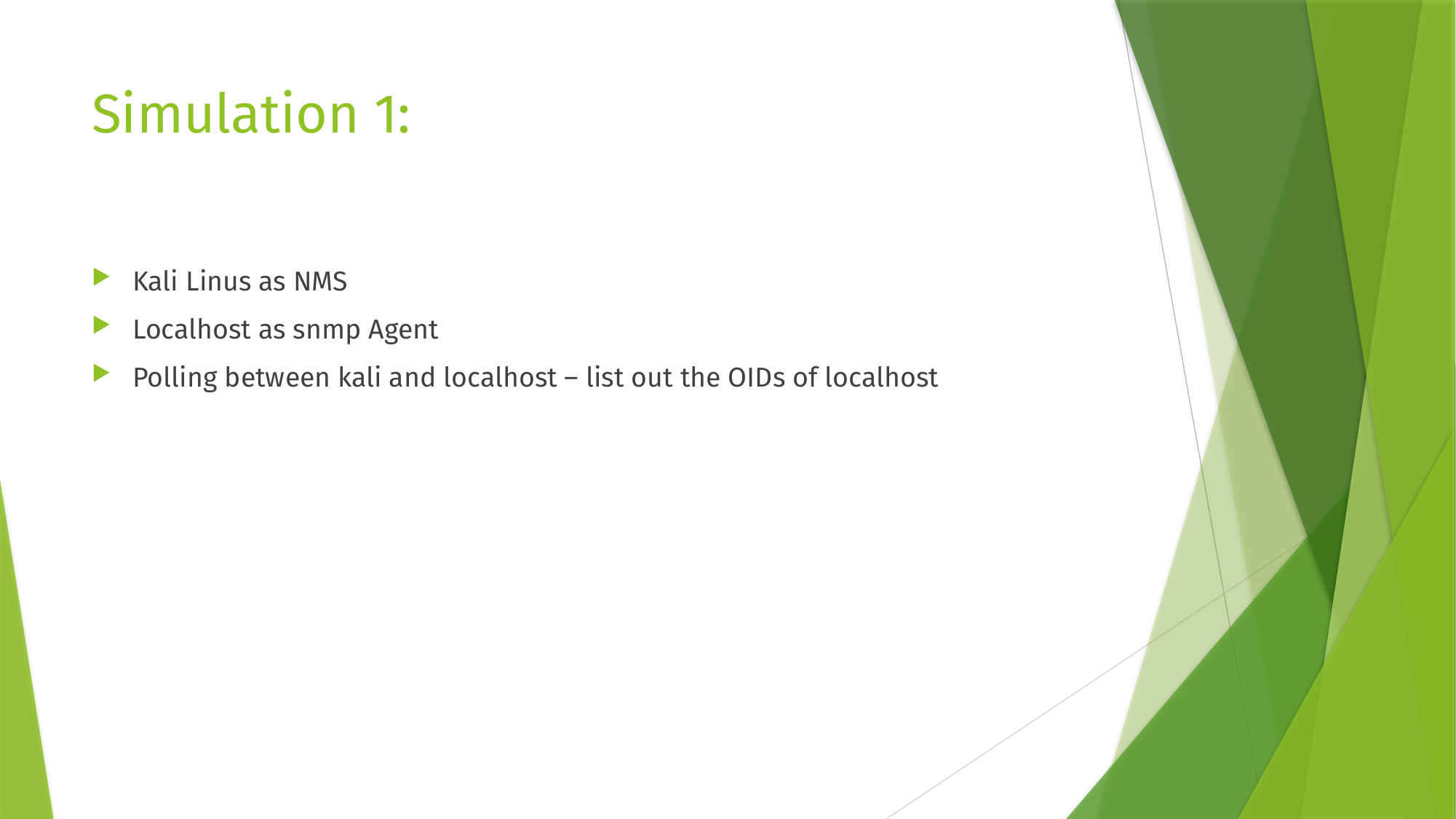

# Simulation 1:
Kali Linus as NMS
Localhost as snmp Agent
Polling between kali and localhost – list out the OIDs of localhost